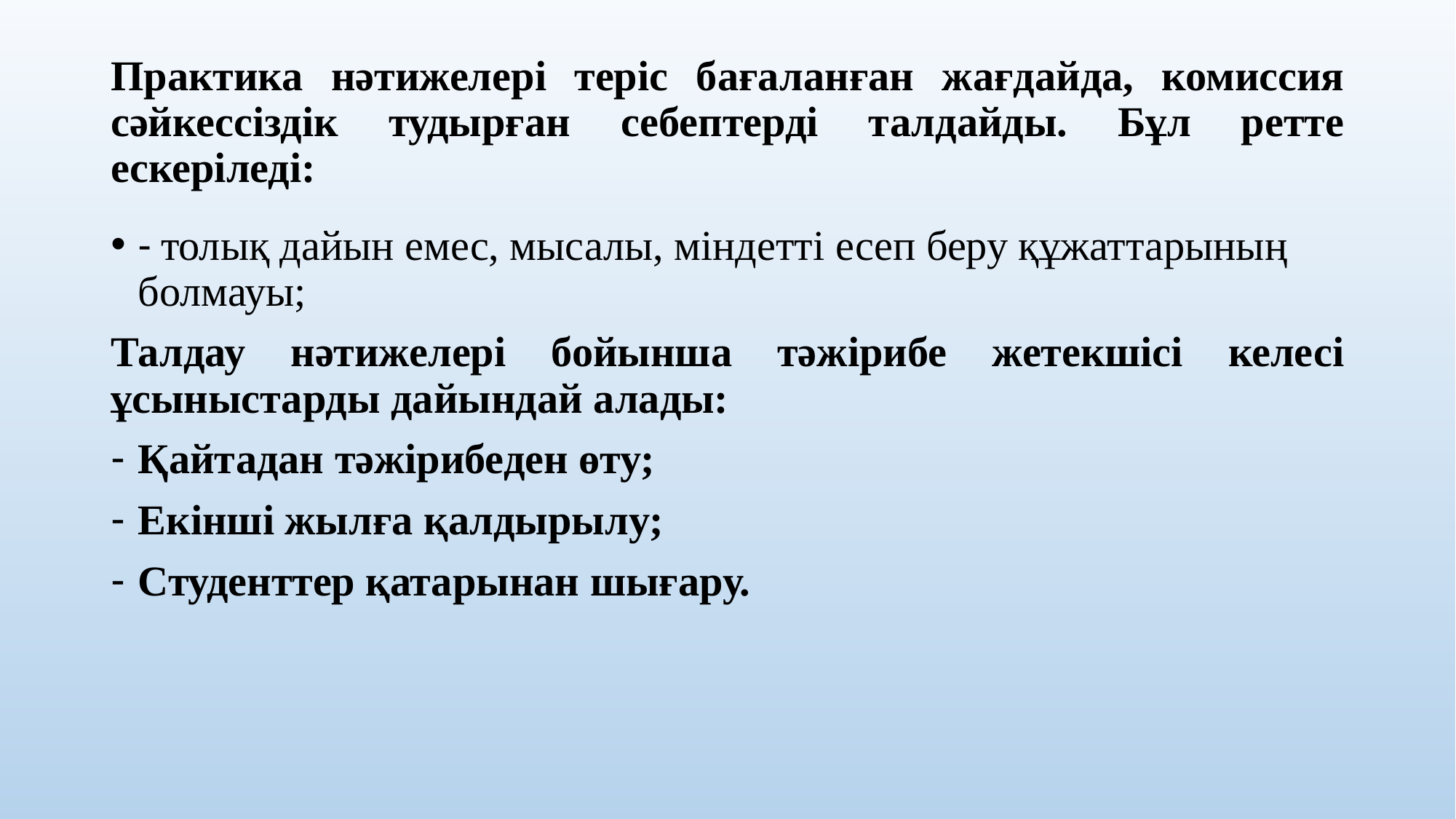

# Практика нәтижелері теріс бағаланған жағдайда, комиссия сәйкессіздік тудырған себептерді талдайды. Бұл ретте ескеріледі:
- толық дайын емес, мысалы, міндетті есеп беру құжаттарының болмауы;
Талдау нәтижелері бойынша тәжірибе жетекшісі келесі ұсыныстарды дайындай алады:
Қайтадан тәжірибеден өту;
Екінші жылға қалдырылу;
Студенттер қатарынан шығару.